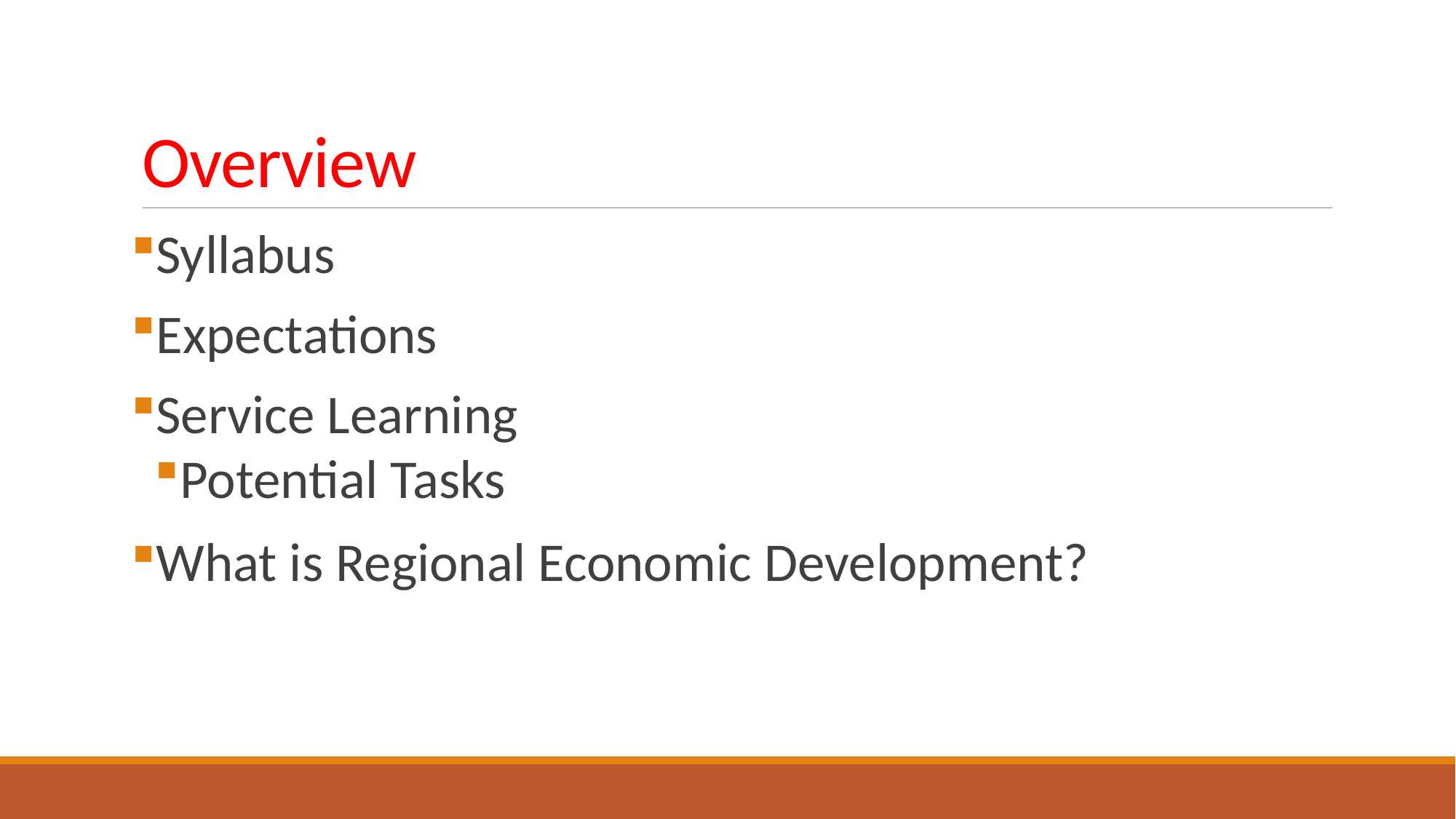

# Overview
Syllabus
Expectations
Service Learning
Potential Tasks
What is Regional Economic Development?